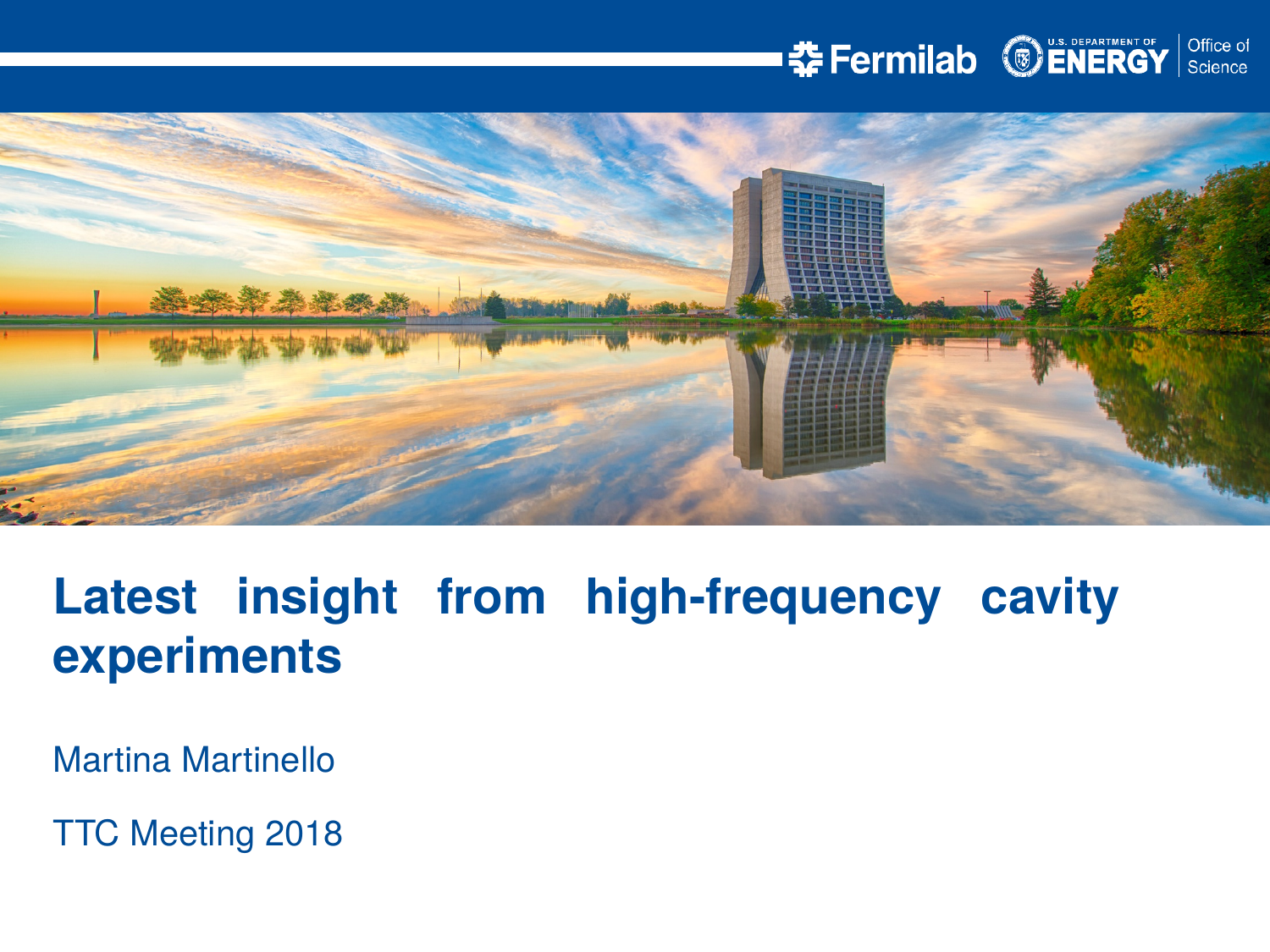

Latest insight from high-frequency cavity experiments

Martina Martinello

TTC Meeting 2018